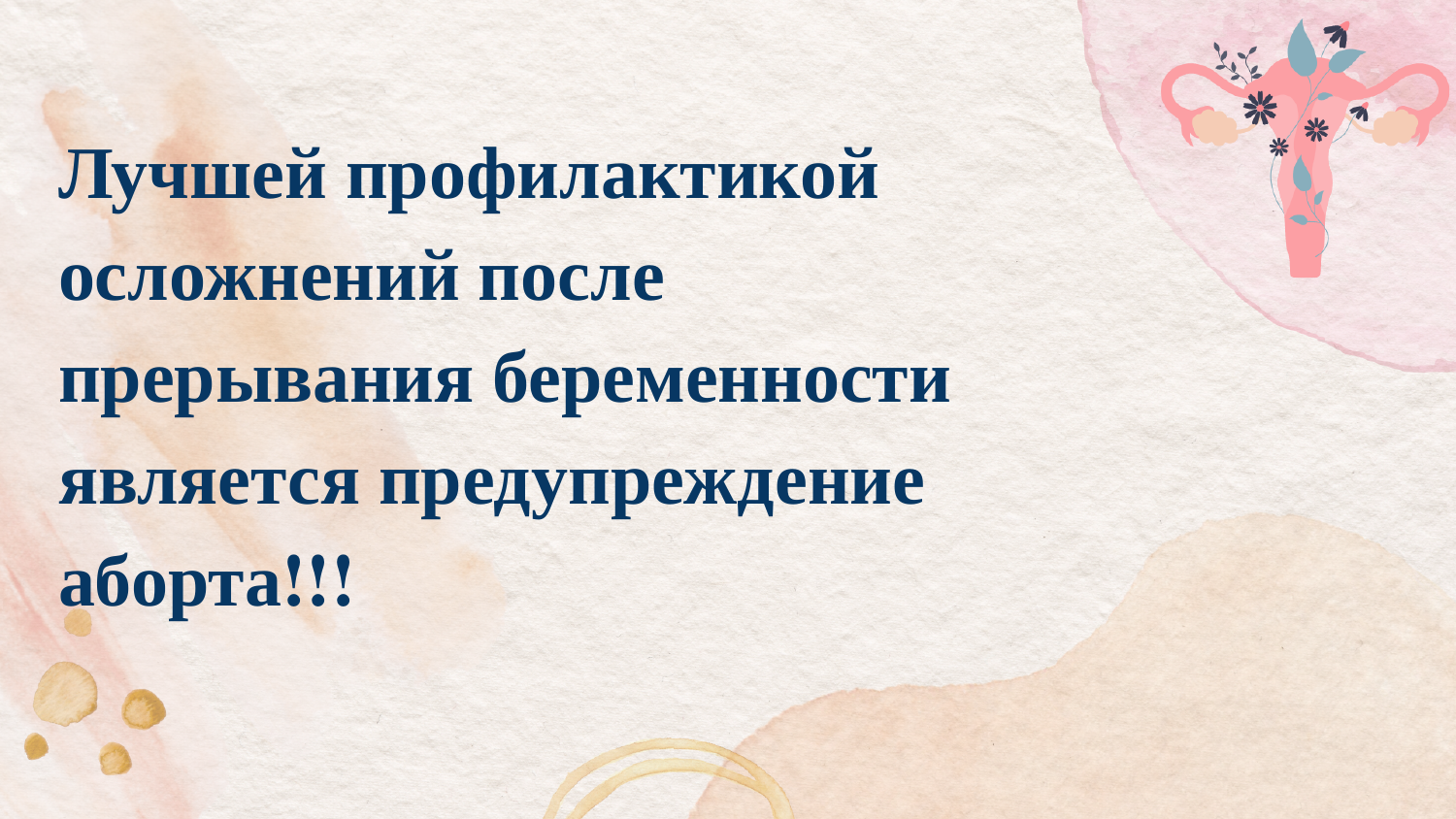

Лучшей профилактикой осложнений после прерывания беременности является предупреждение аборта!!!